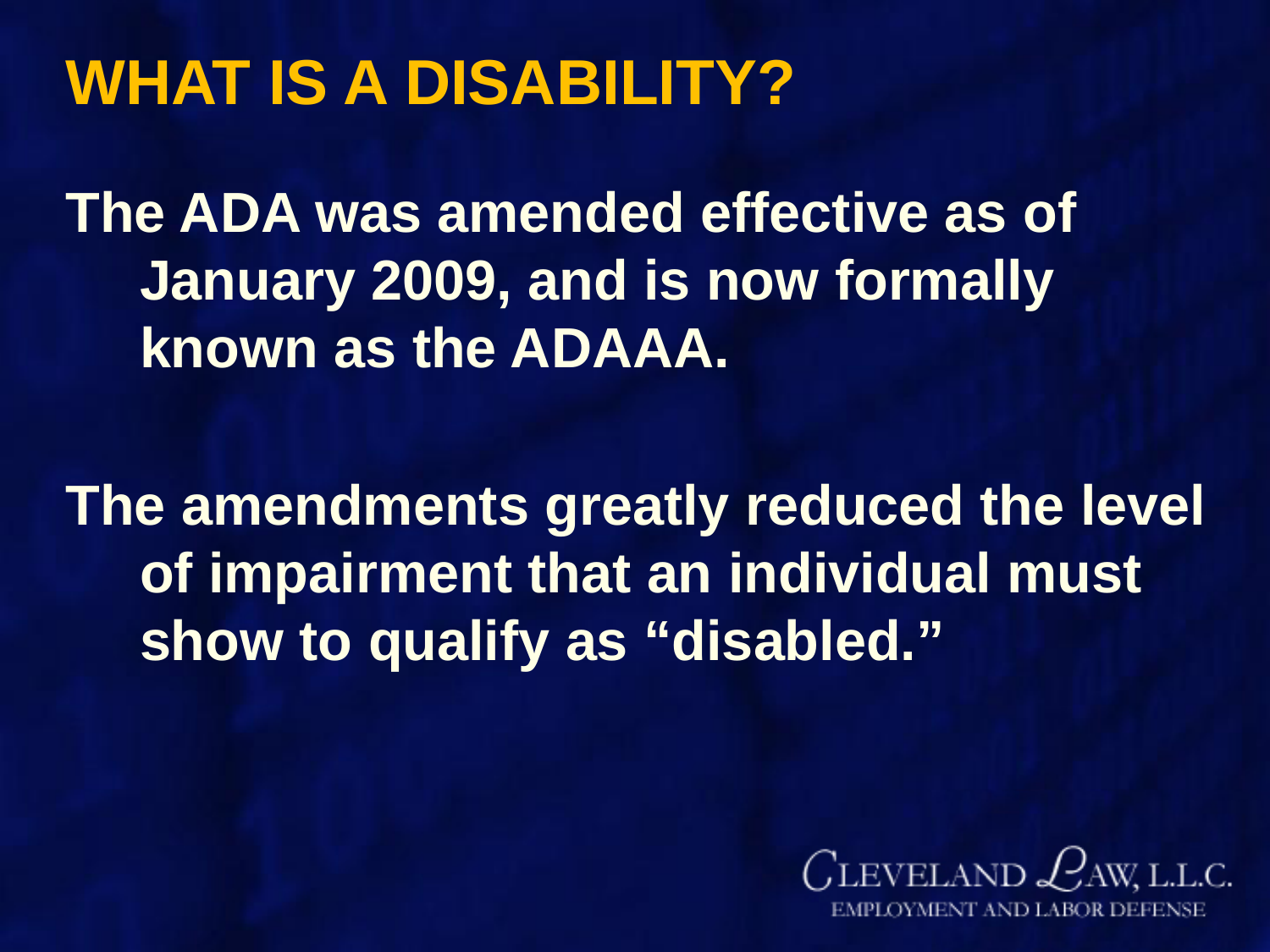

# WHAT IS A DISABILITY?
The ADA was amended effective as of January 2009, and is now formally known as the ADAAA.

The amendments greatly reduced the level of impairment that an individual must show to qualify as “disabled.”